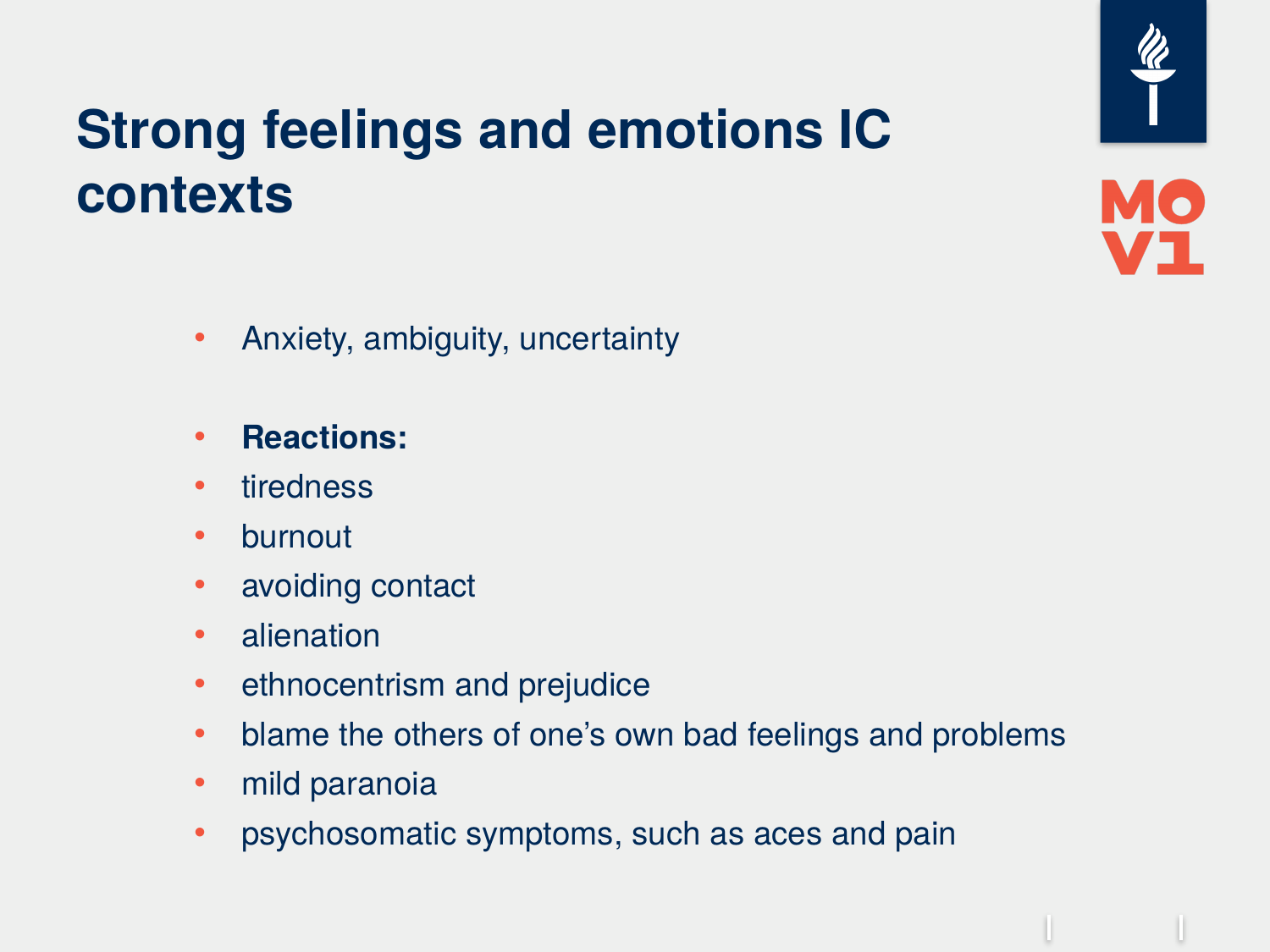

# Strong feelings and emotions IC contexts
Anxiety, ambiguity, uncertainty

Reactions:
tiredness
burnout
avoiding contact
alienation
ethnocentrism and prejudice
blame the others of one’s own bad feelings and problems
mild paranoia
psychosomatic symptoms, such as aces and pain